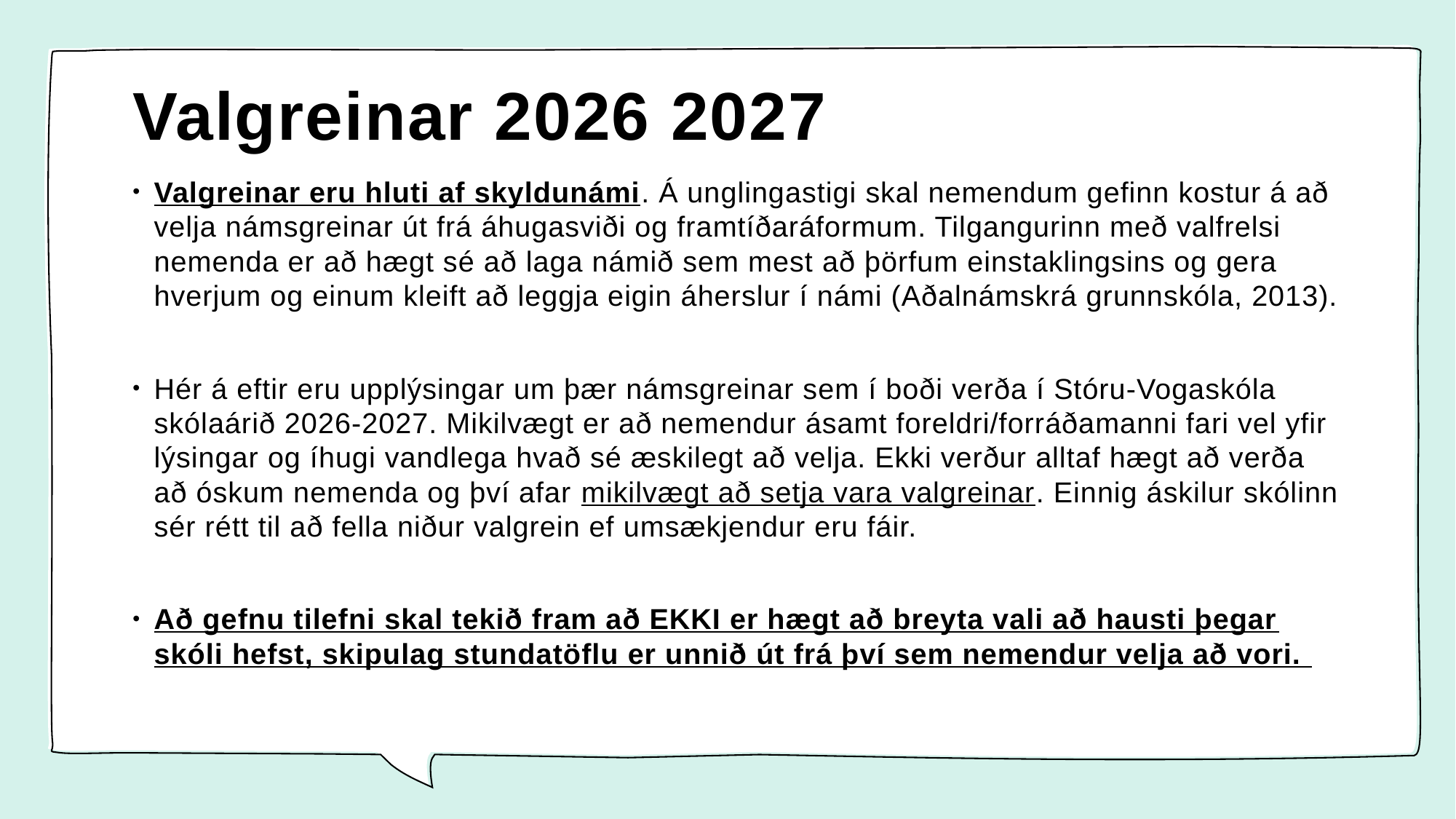

# Valgreinar 2026 2027
Valgreinar eru hluti af skyldunámi. Á unglingastigi skal nemendum gefinn kostur á að velja námsgreinar út frá áhugasviði og framtíðaráformum. Tilgangurinn með valfrelsi nemenda er að hægt sé að laga námið sem mest að þörfum einstaklingsins og gera hverjum og einum kleift að leggja eigin áherslur í námi (Aðalnámskrá grunnskóla, 2013).

Hér á eftir eru upplýsingar um þær námsgreinar sem í boði verða í Stóru-Vogaskóla skólaárið 2026-2027. Mikilvægt er að nemendur ásamt foreldri/forráðamanni fari vel yfir lýsingar og íhugi vandlega hvað sé æskilegt að velja. Ekki verður alltaf hægt að verða að óskum nemenda og því afar mikilvægt að setja vara valgreinar. Einnig áskilur skólinn sér rétt til að fella niður valgrein ef umsækjendur eru fáir.

Að gefnu tilefni skal tekið fram að EKKI er hægt að breyta vali að hausti þegar skóli hefst, skipulag stundatöflu er unnið út frá því sem nemendur velja að vori.